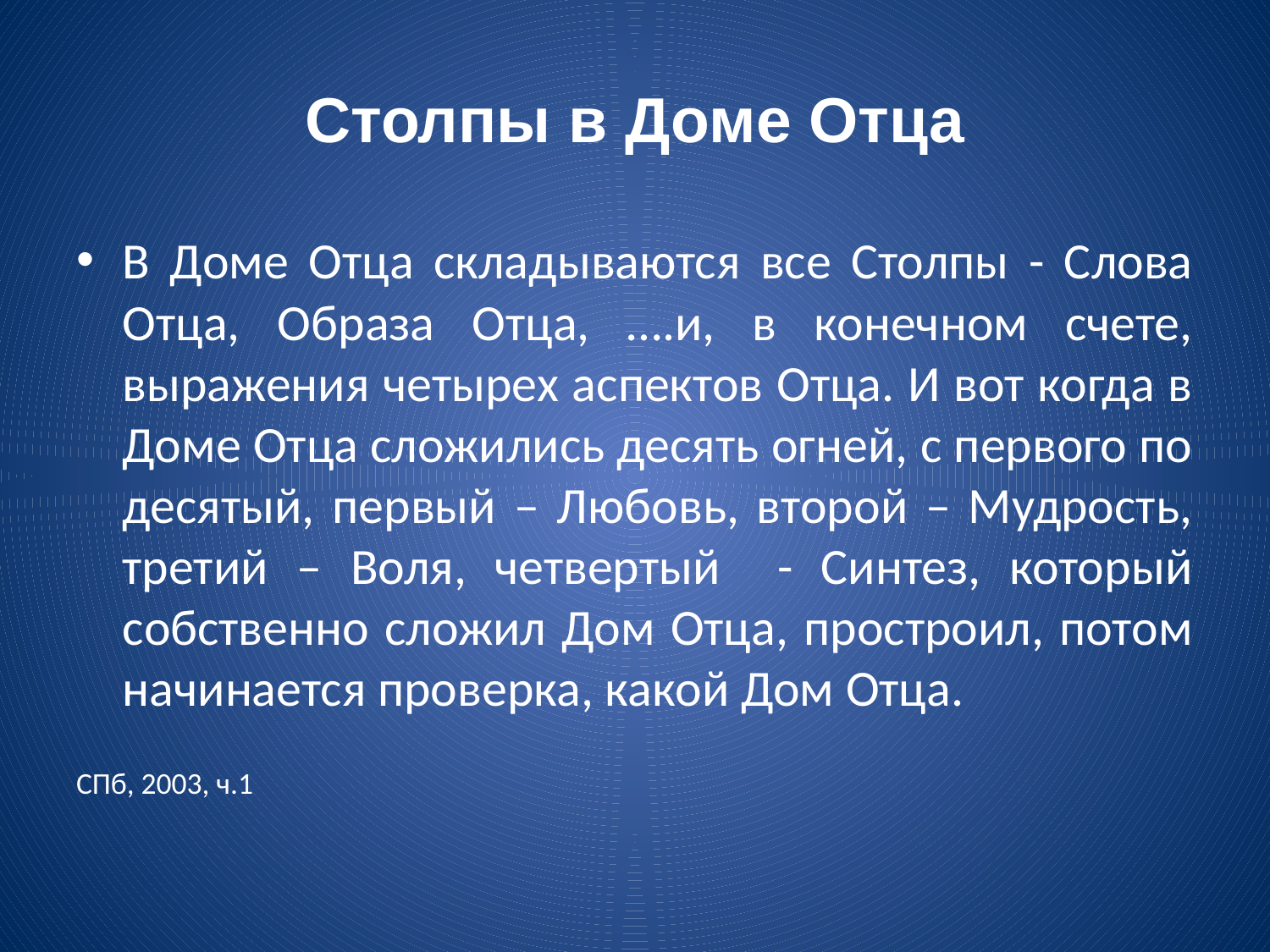

# Столпы в Доме Отца
В Доме Отца складываются все Столпы - Слова Отца, Образа Отца, ….и, в конечном счете, выражения четырех аспектов Отца. И вот когда в Доме Отца сложились десять огней, с первого по десятый, первый – Любовь, второй – Мудрость, третий – Воля, четвертый  - Синтез, который собственно сложил Дом Отца, простроил, потом начинается проверка, какой Дом Отца.

СПб, 2003, ч.1